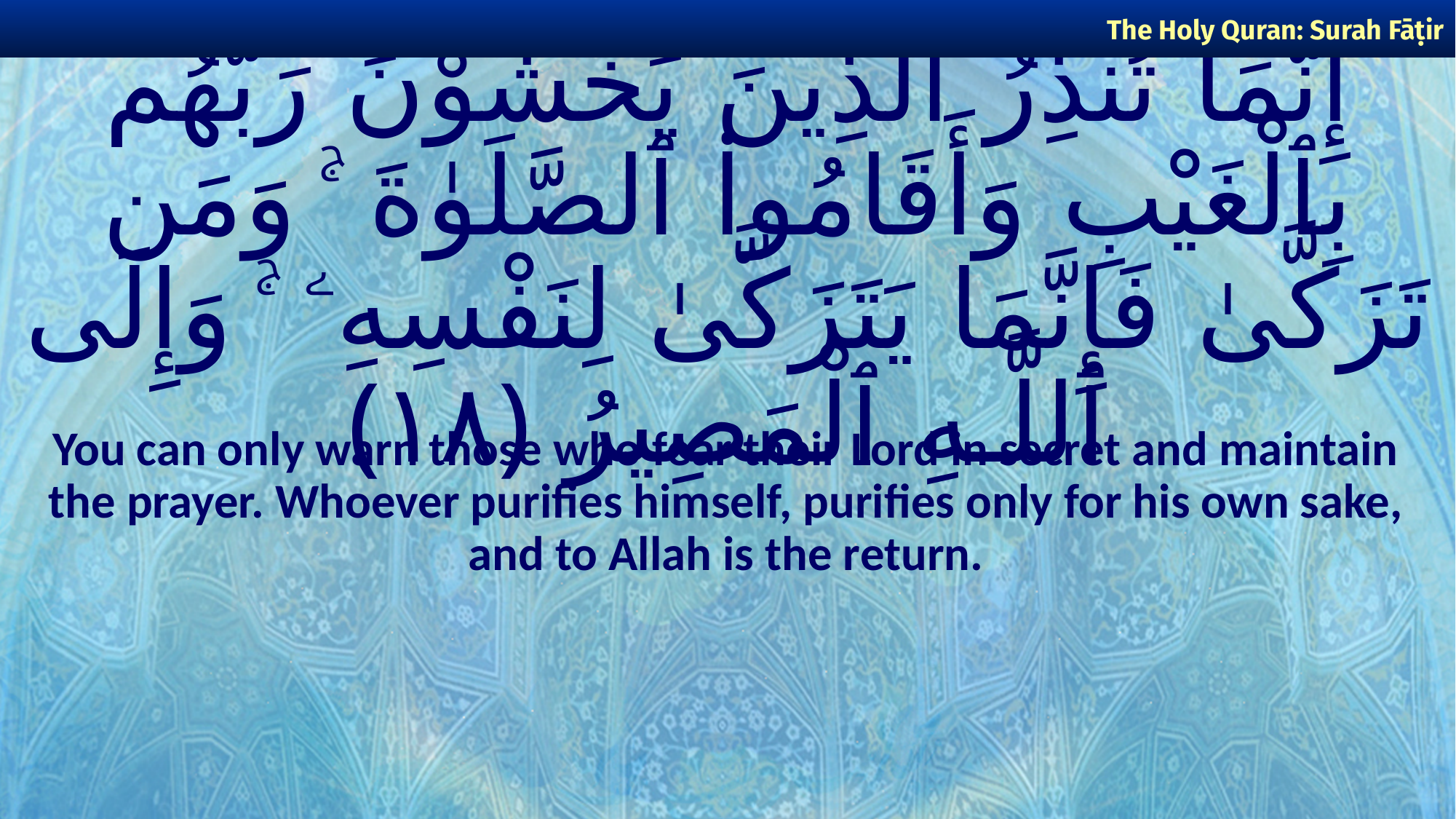

The Holy Quran: Surah Fāṭir
# إِنَّمَا تُنذِرُ ٱلَّذِينَ يَخْشَوْنَ رَبَّهُم بِٱلْغَيْبِ وَأَقَامُوا۟ ٱلصَّلَوٰةَ ۚ وَمَن تَزَكَّىٰ فَإِنَّمَا يَتَزَكَّىٰ لِنَفْسِهِۦ ۚ وَإِلَى ٱللَّـهِ ٱلْمَصِيرُ ﴿١٨﴾
You can only warn those who fear their Lord in secret and maintain the prayer. Whoever purifies himself, purifies only for his own sake, and to Allah is the return.